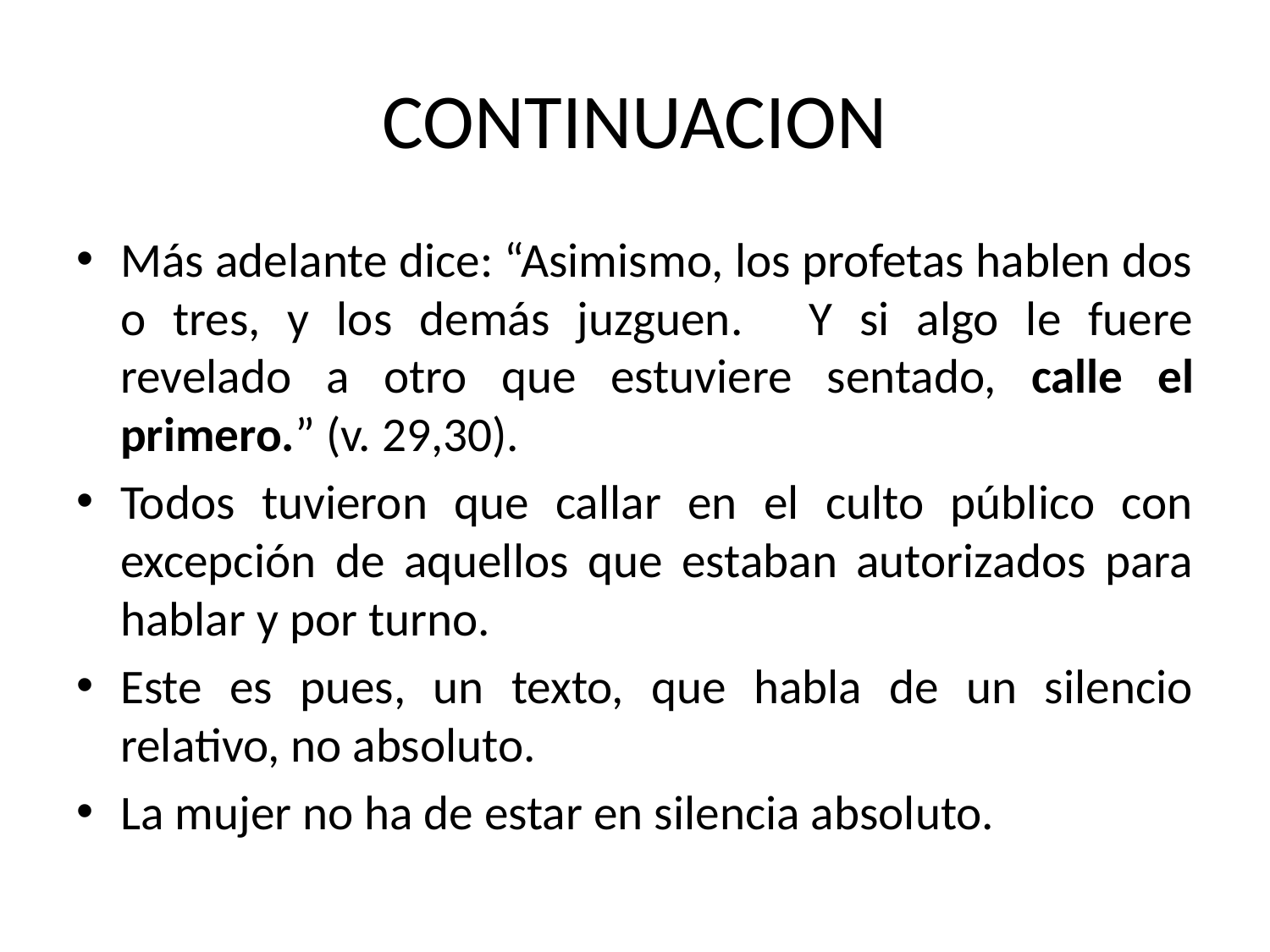

# CONTINUACION
Más adelante dice: “Asimismo, los profetas hablen dos o tres, y los demás juzguen.   Y si algo le fuere revelado a otro que estuviere sentado, calle el primero.” (v. 29,30).
Todos tuvieron que callar en el culto público con excepción de aquellos que estaban autorizados para hablar y por turno.
Este es pues, un texto, que habla de un silencio relativo, no absoluto.
La mujer no ha de estar en silencia absoluto.